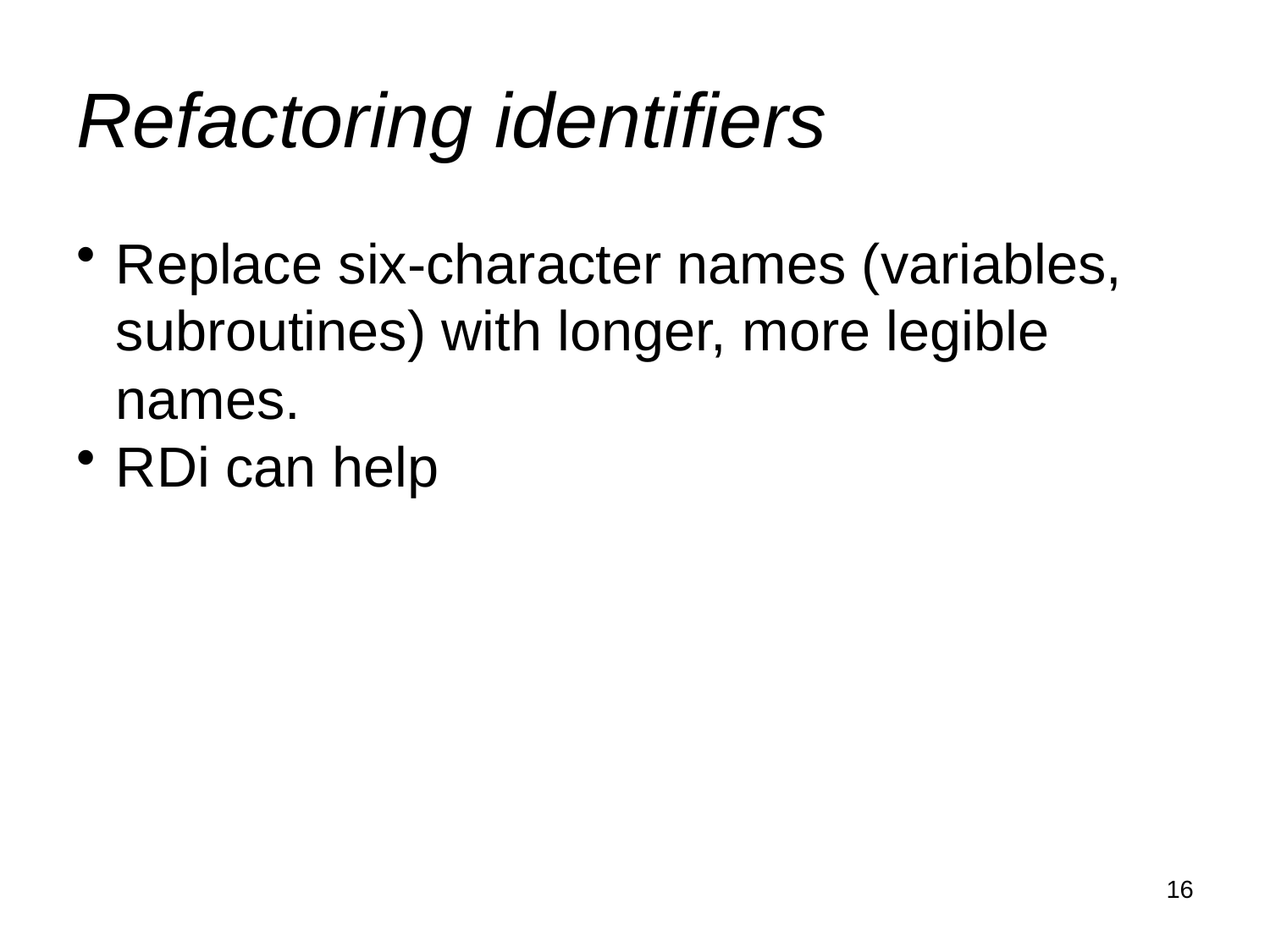

# Refactoring identifiers
Replace six-character names (variables, subroutines) with longer, more legible names.
RDi can help
16